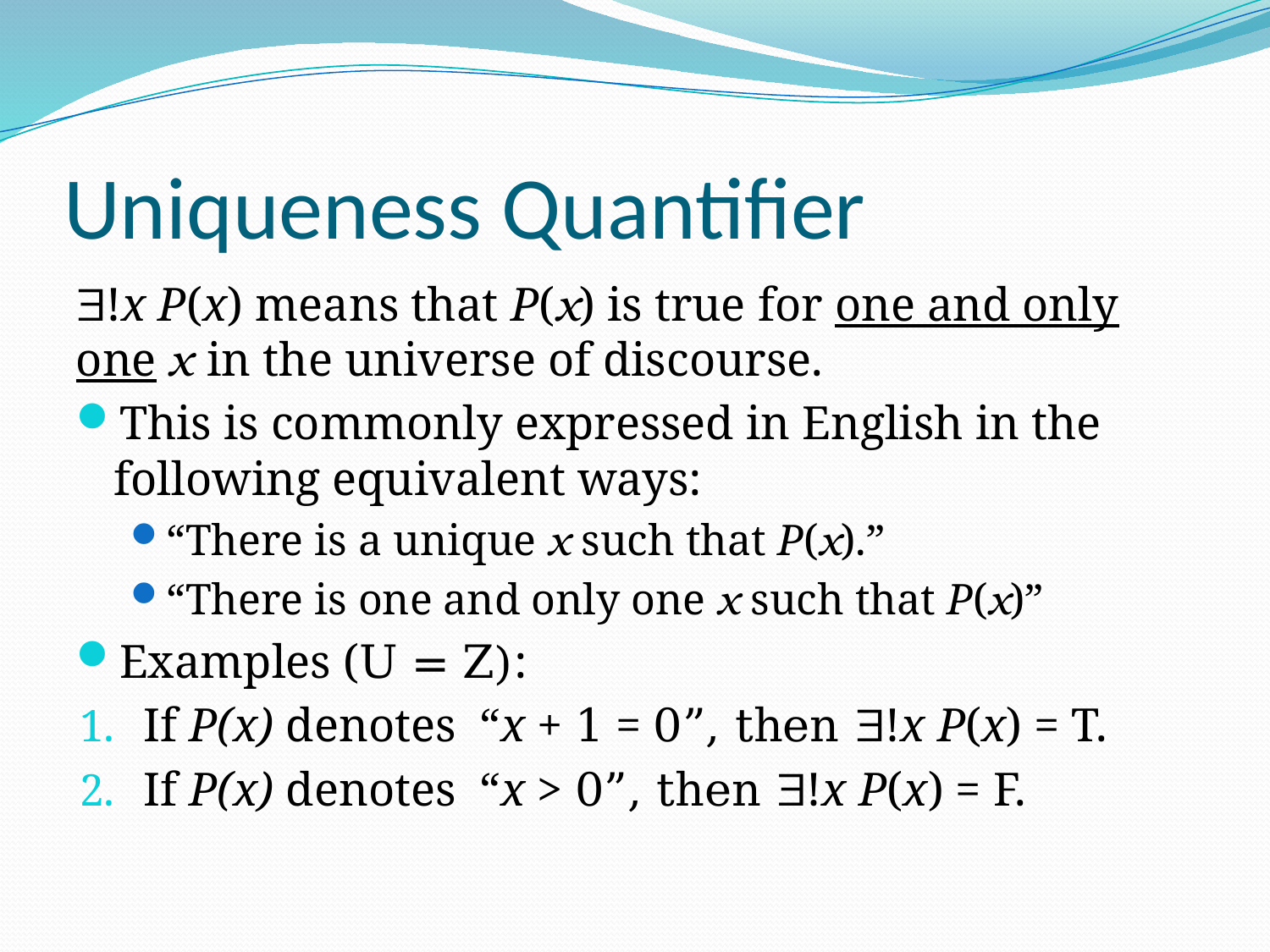

# Uniqueness Quantifier
∃!x P(x) means that P(x) is true for one and only one x in the universe of discourse.
This is commonly expressed in English in the following equivalent ways:
“There is a unique x such that P(x).”
“There is one and only one x such that P(x)”
Examples (U = Z):
If P(x) denotes  “x + 1 = 0”, then ∃!x P(x) = T.
If P(x) denotes  “x > 0”, then ∃!x P(x) = F.